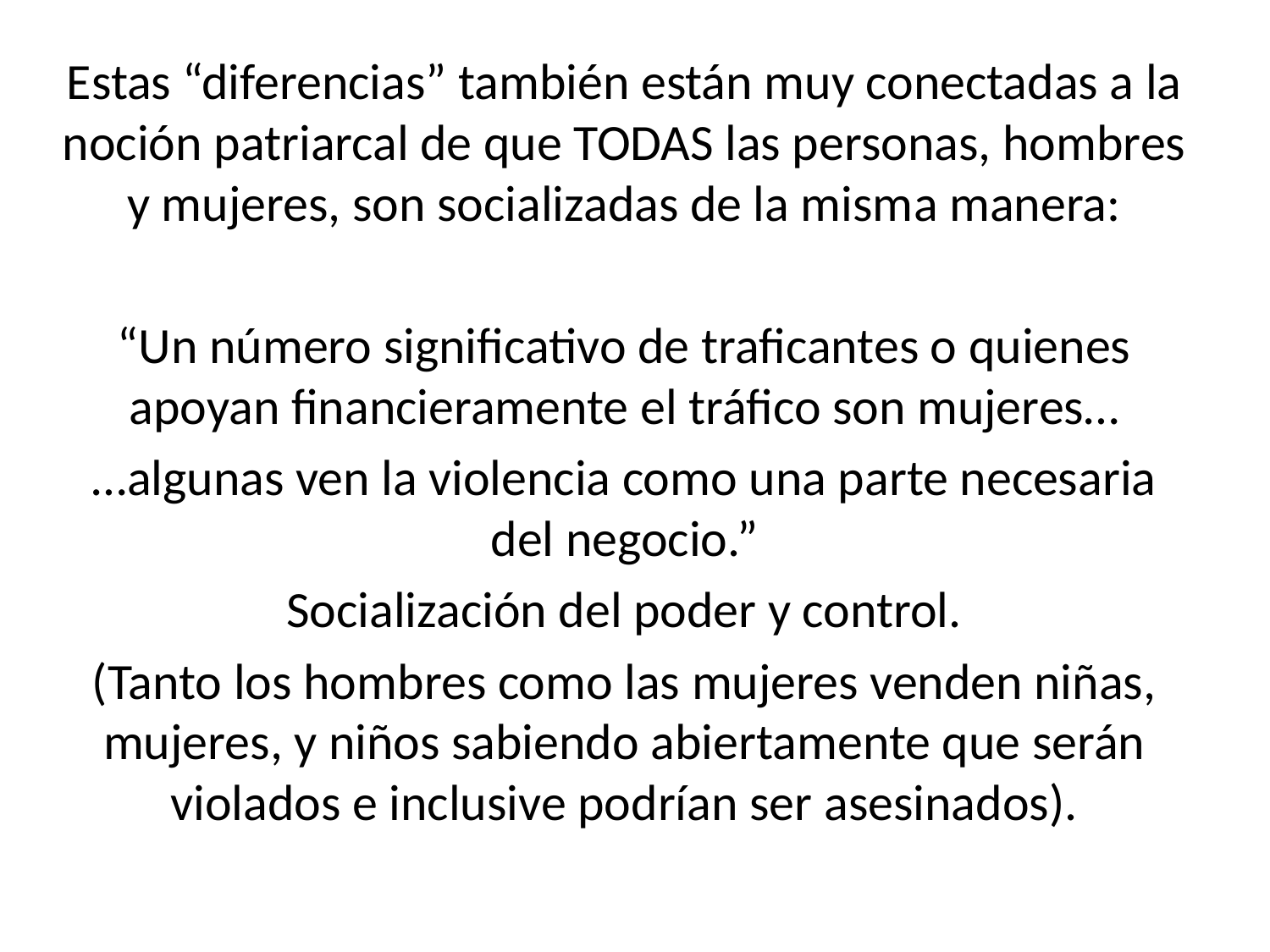

Estas “diferencias” también están muy conectadas a la noción patriarcal de que TODAS las personas, hombres y mujeres, son socializadas de la misma manera:

“Un número significativo de traficantes o quienes apoyan financieramente el tráfico son mujeres…
…algunas ven la violencia como una parte necesaria del negocio.”
Socialización del poder y control.
(Tanto los hombres como las mujeres venden niñas, mujeres, y niños sabiendo abiertamente que serán violados e inclusive podrían ser asesinados).